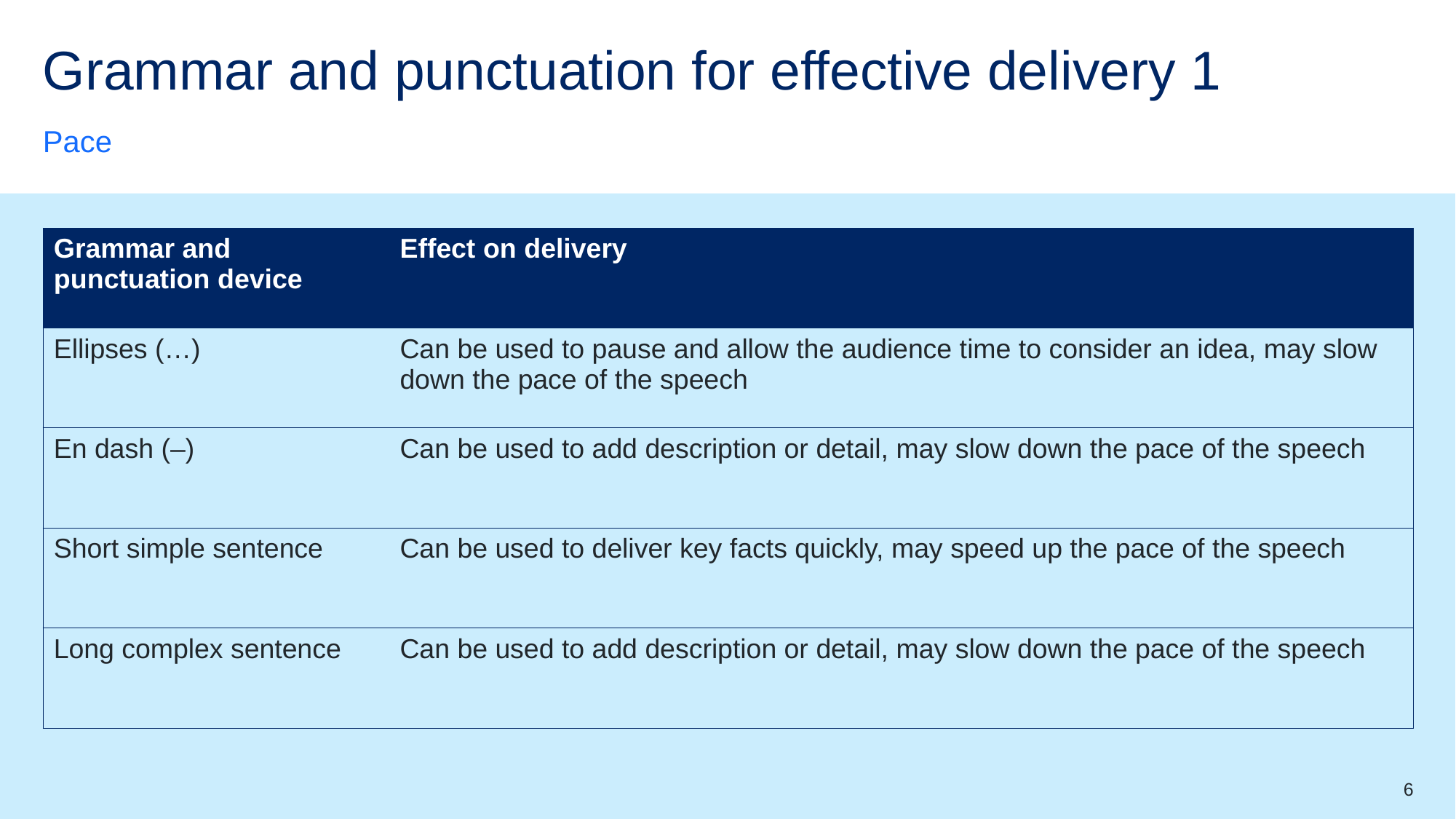

# Grammar and punctuation for effective delivery 1
Pace
| Grammar and punctuation device | Effect on delivery |
| --- | --- |
| Ellipses (…) | Can be used to pause and allow the audience time to consider an idea, may slow down the pace of the speech |
| En dash (–) | Can be used to add description or detail, may slow down the pace of the speech |
| Short simple sentence | Can be used to deliver key facts quickly, may speed up the pace of the speech |
| Long complex sentence | Can be used to add description or detail, may slow down the pace of the speech |
6